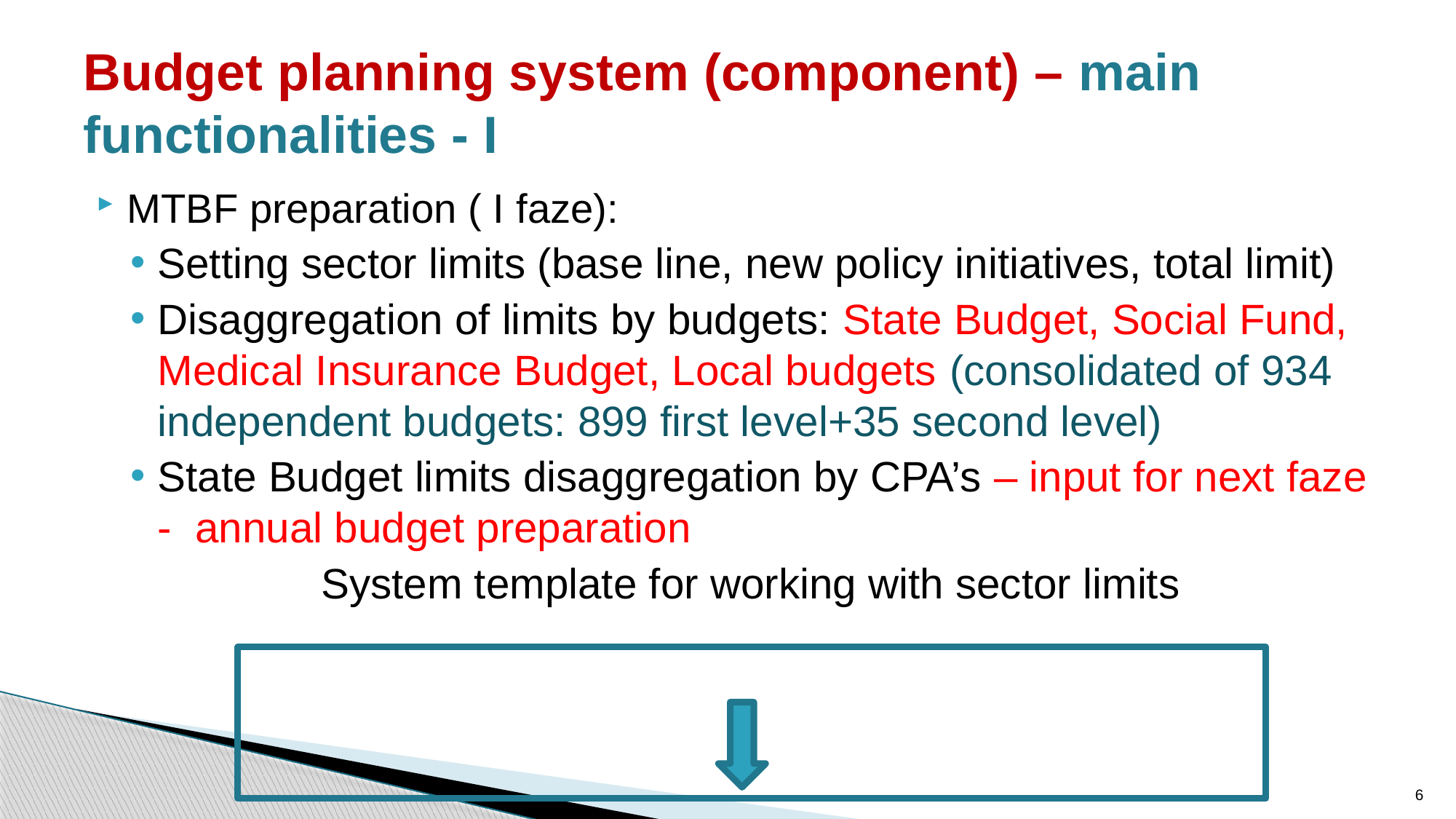

# Budget planning system (component) – main functionalities - I
MTBF preparation ( I faze):
Setting sector limits (base line, new policy initiatives, total limit)
Disaggregation of limits by budgets: State Budget, Social Fund, Medical Insurance Budget, Local budgets (consolidated of 934 independent budgets: 899 first level+35 second level)
State Budget limits disaggregation by CPA’s – input for next faze -  annual budget preparation
System template for working with sector limits

6